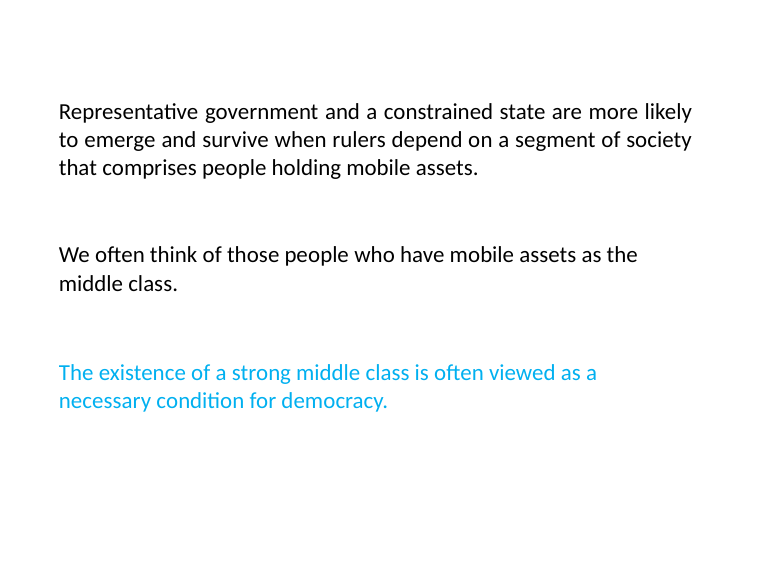

# Representative government and a constrained state are more likely to emerge and survive when rulers depend on a segment of society that comprises people holding mobile assets.
We often think of those people who have mobile assets as the middle class.

The existence of a strong middle class is often viewed as a necessary condition for democracy.